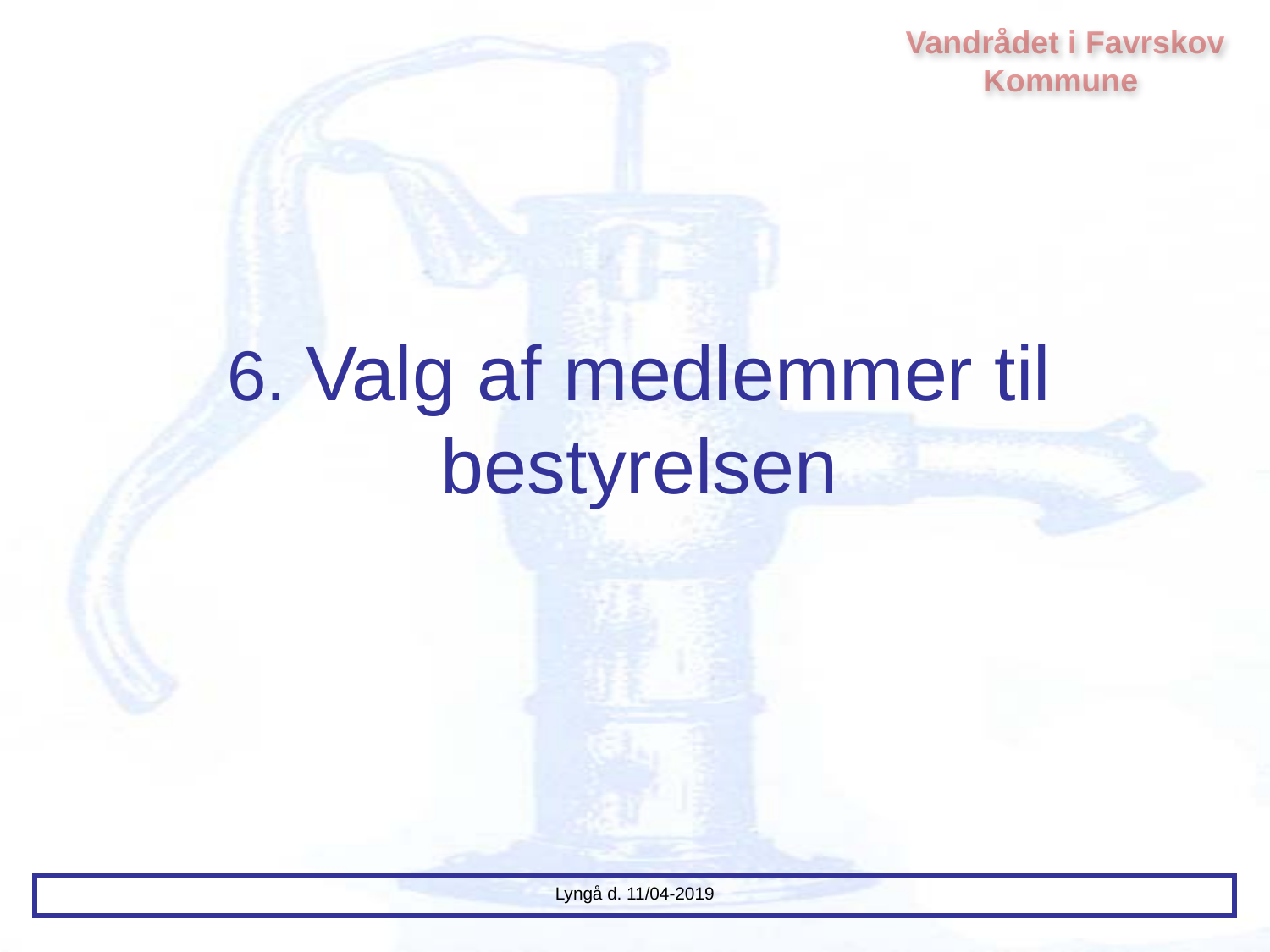

Vandrådet i Favrskov Kommune
# 6. Valg af medlemmer til bestyrelsen
Lyngå d. 11/04-2019